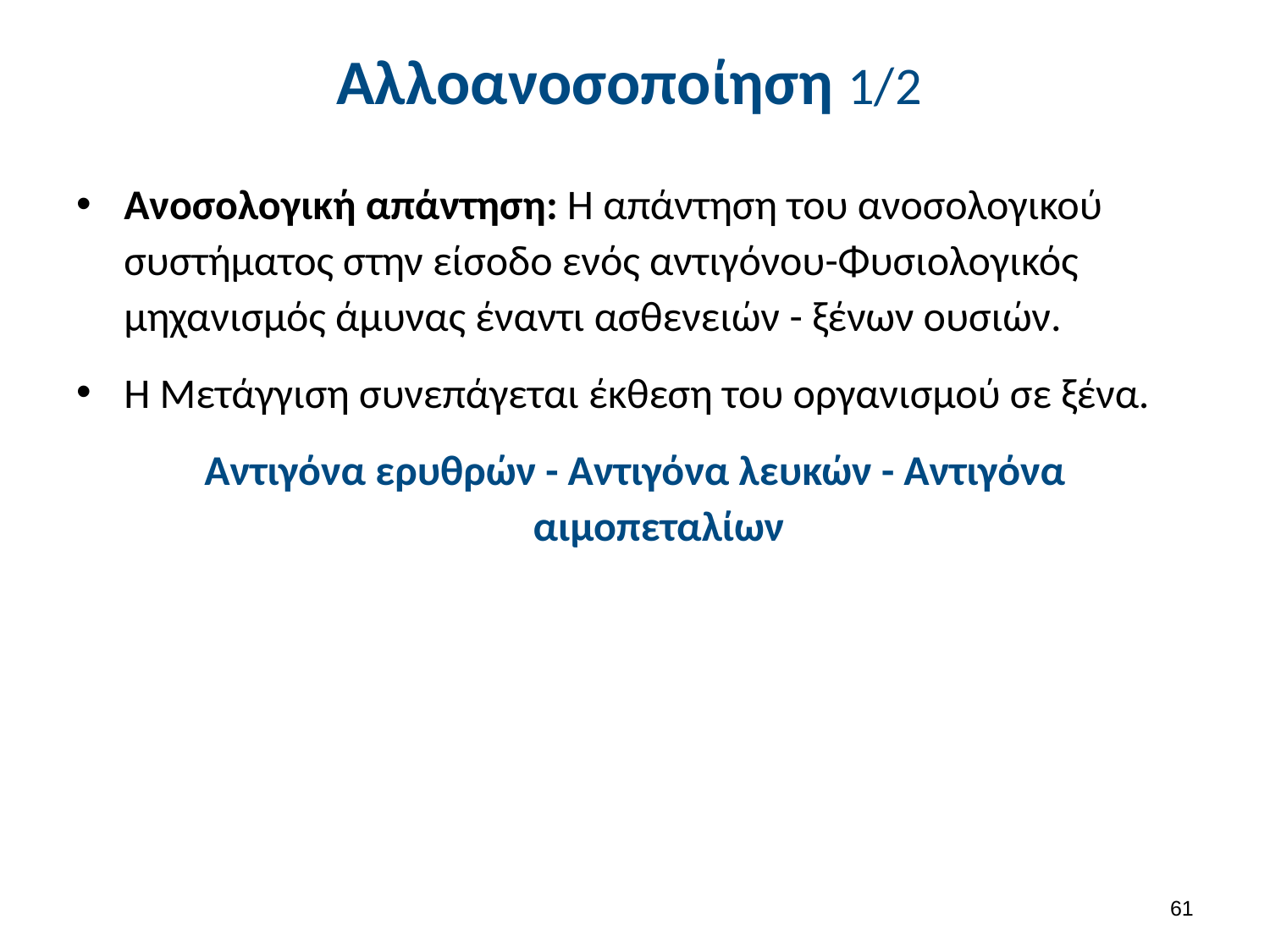

# Αλλοανοσοποίηση 1/2
Ανοσολογική απάντηση: Η απάντηση του ανοσολογικού συστήματος στην είσοδο ενός αντιγόνου-Φυσιολογικός μηχανισμός άμυνας έναντι ασθενειών - ξένων ουσιών.
Η Μετάγγιση συνεπάγεται έκθεση του οργανισμού σε ξένα.
Αντιγόνα ερυθρών - Αντιγόνα λευκών - Αντιγόνα αιμοπεταλίων
61